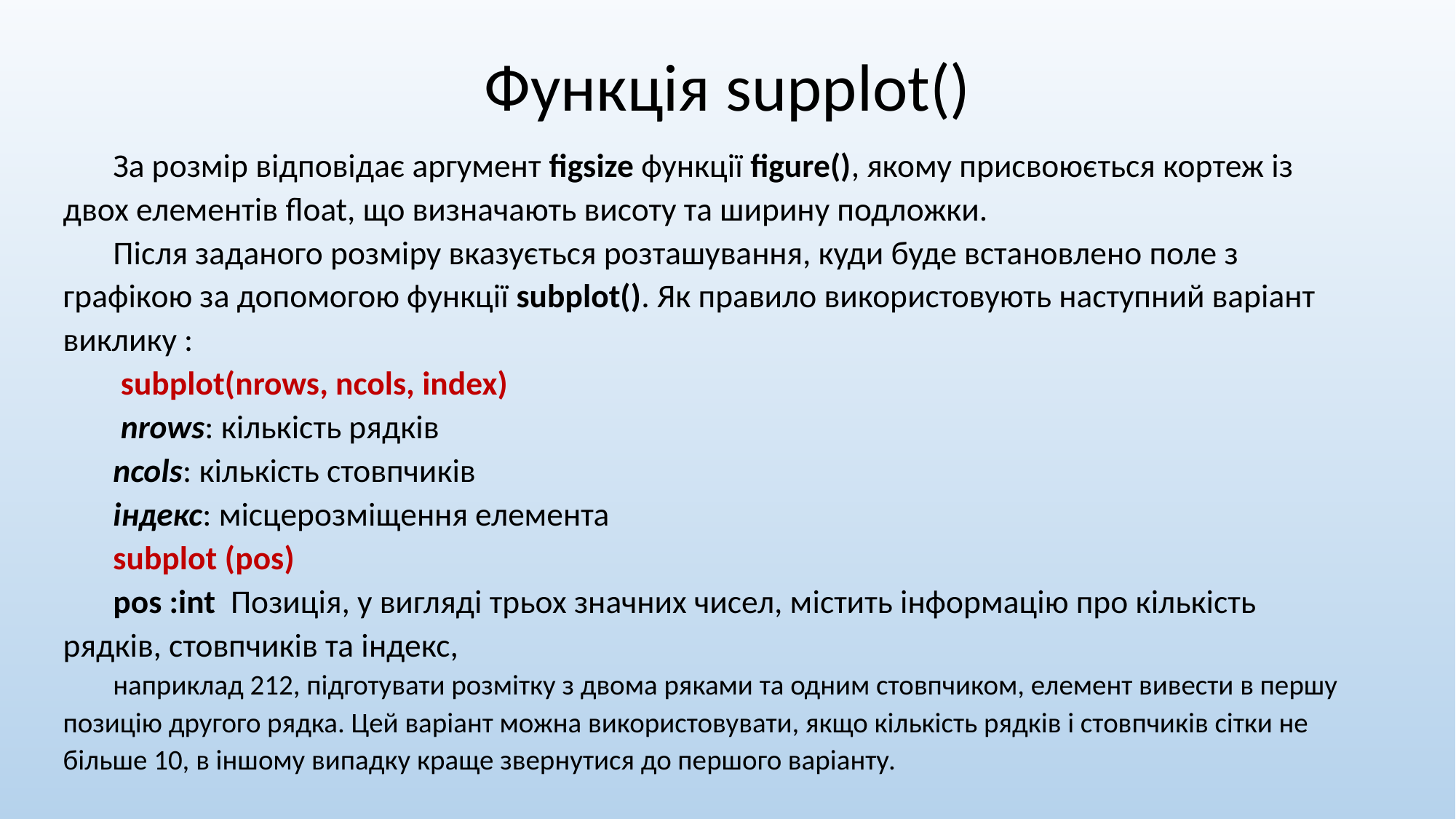

# Функція supplot()
За розмір відповідає аргумент figsize функції figure(), якому присвоюється кортеж із двох елементів float, що визначають висоту та ширину подложки.
Після заданого розміру вказується розташування, куди буде встановлено поле з графікою за допомогою функції subplot(). Як правило використовують наступний варіант виклику :
 subplot(nrows, ncols, index)
 nrows: кількість рядків
ncols: кількість стовпчиків
індекс: місцерозміщення елемента
subplot (pos)
pos :int  Позиція, у вигляді трьох значних чисел, містить інформацію про кількість рядків, стовпчиків та індекс,
наприклад 212, підготувати розмітку з двома ряками та одним стовпчиком, елемент вивести в першу позицію другого рядка. Цей варіант можна використовувати, якщо кількість рядків і стовпчиків сітки не більше 10, в іншому випадку краще звернутися до першого варіанту.